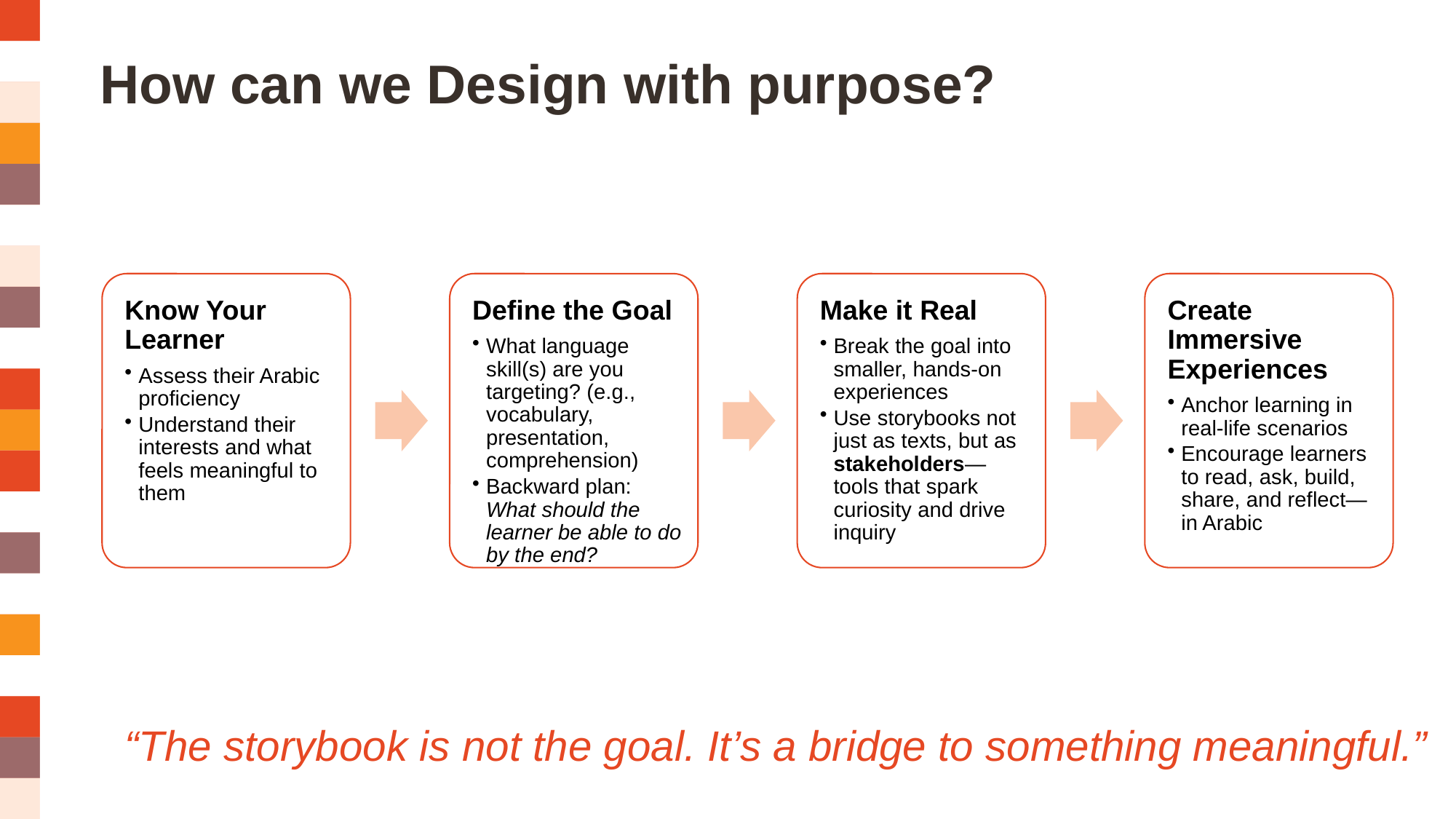

# How can we Design with purpose?
Know Your Learner
Assess their Arabic proficiency
Understand their interests and what feels meaningful to them

Define the Goal
What language skill(s) are you targeting? (e.g., vocabulary, presentation, comprehension)
Backward plan: What should the learner be able to do by the end?

Make it Real
Break the goal into smaller, hands-on experiences
Use storybooks not just as texts, but as stakeholders—tools that spark curiosity and drive inquiry

Create Immersive Experiences
Anchor learning in real-life scenarios
Encourage learners to read, ask, build, share, and reflect—in Arabic
“The storybook is not the goal. It’s a bridge to something meaningful.”